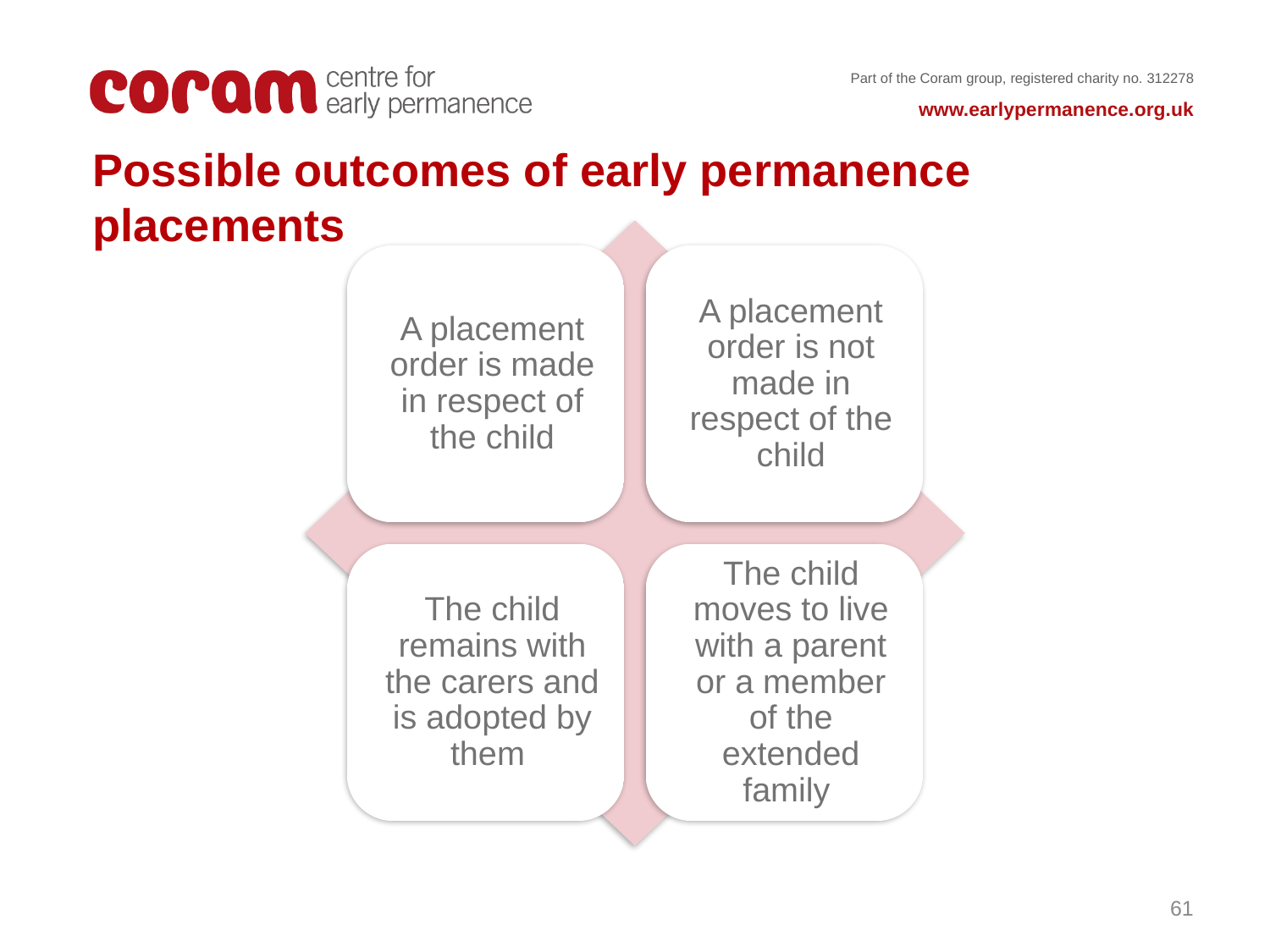

# Possible outcomes of early permanence placements
A placement order is made in respect of the child
A placement order is not made in respect of the child
The child remains with the carers and is adopted by them
The child moves to live with a parent or a member of the extended family
61